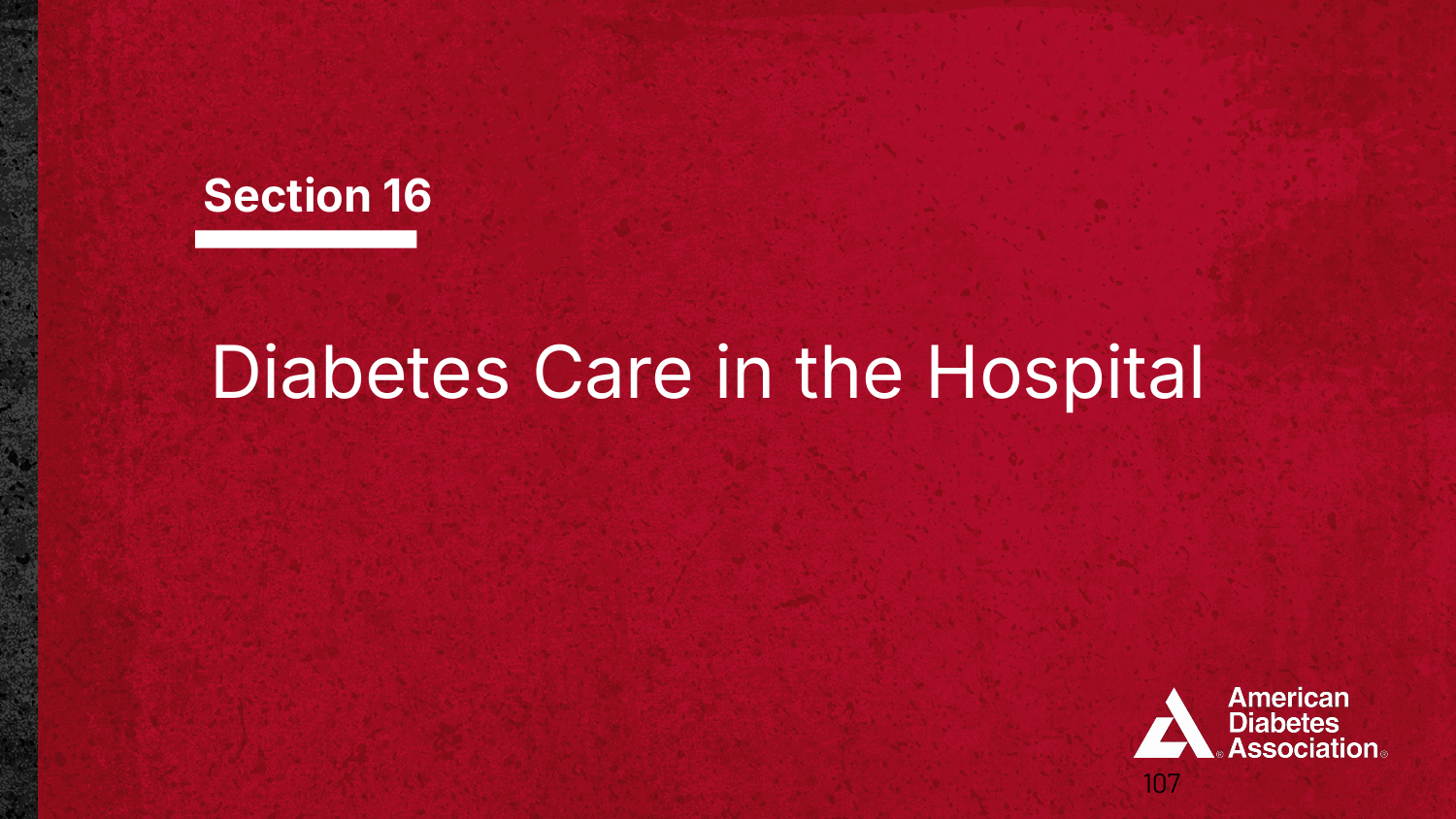

Section 16
# Diabetes Care in the Hospital
107